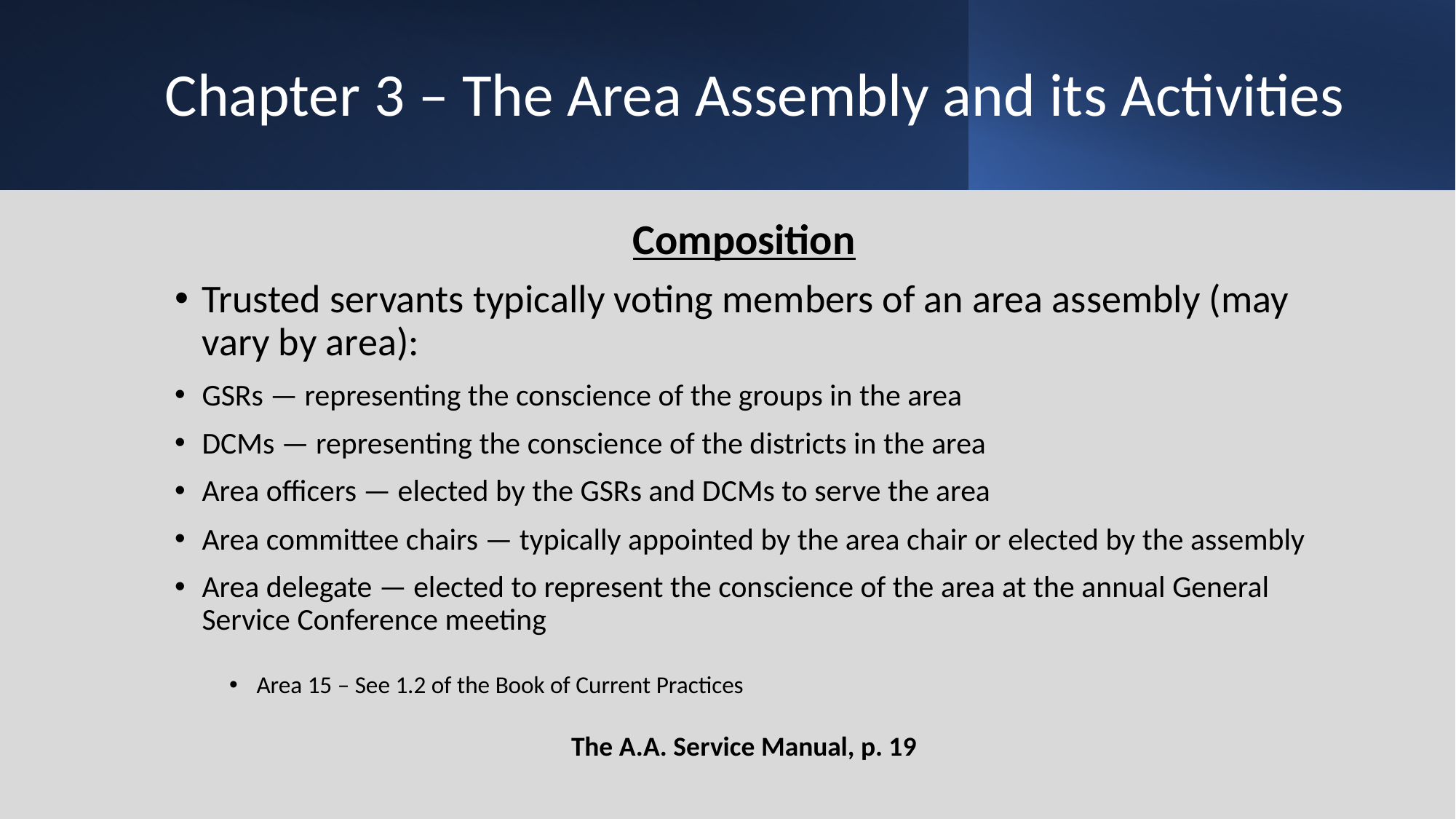

# Chapter 3 – The Area Assembly and its Activities
Composition
Trusted servants typically voting members of an area assembly (may vary by area):
GSRs — representing the conscience of the groups in the area
DCMs — representing the conscience of the districts in the area
Area officers — elected by the GSRs and DCMs to serve the area
Area committee chairs — typically appointed by the area chair or elected by the assembly
Area delegate — elected to represent the conscience of the area at the annual General Service Conference meeting

Area 15 – See 1.2 of the Book of Current Practices

The A.A. Service Manual, p. 19